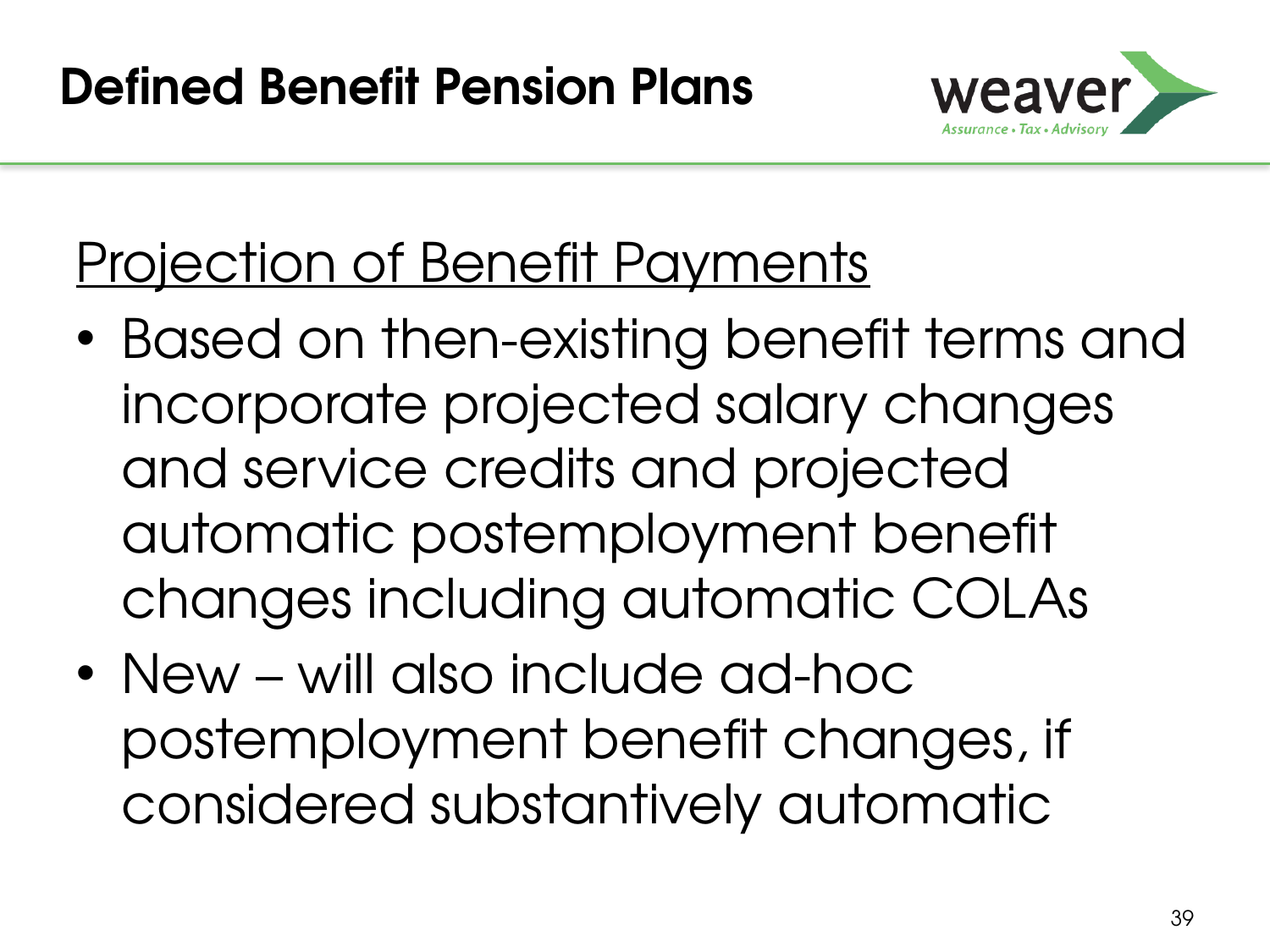

# Defined Benefit Pension Plans
Projection of Benefit Payments
Based on then-existing benefit terms and incorporate projected salary changes and service credits and projected automatic postemployment benefit changes including automatic COLAs
New – will also include ad-hoc postemployment benefit changes, if considered substantively automatic

39